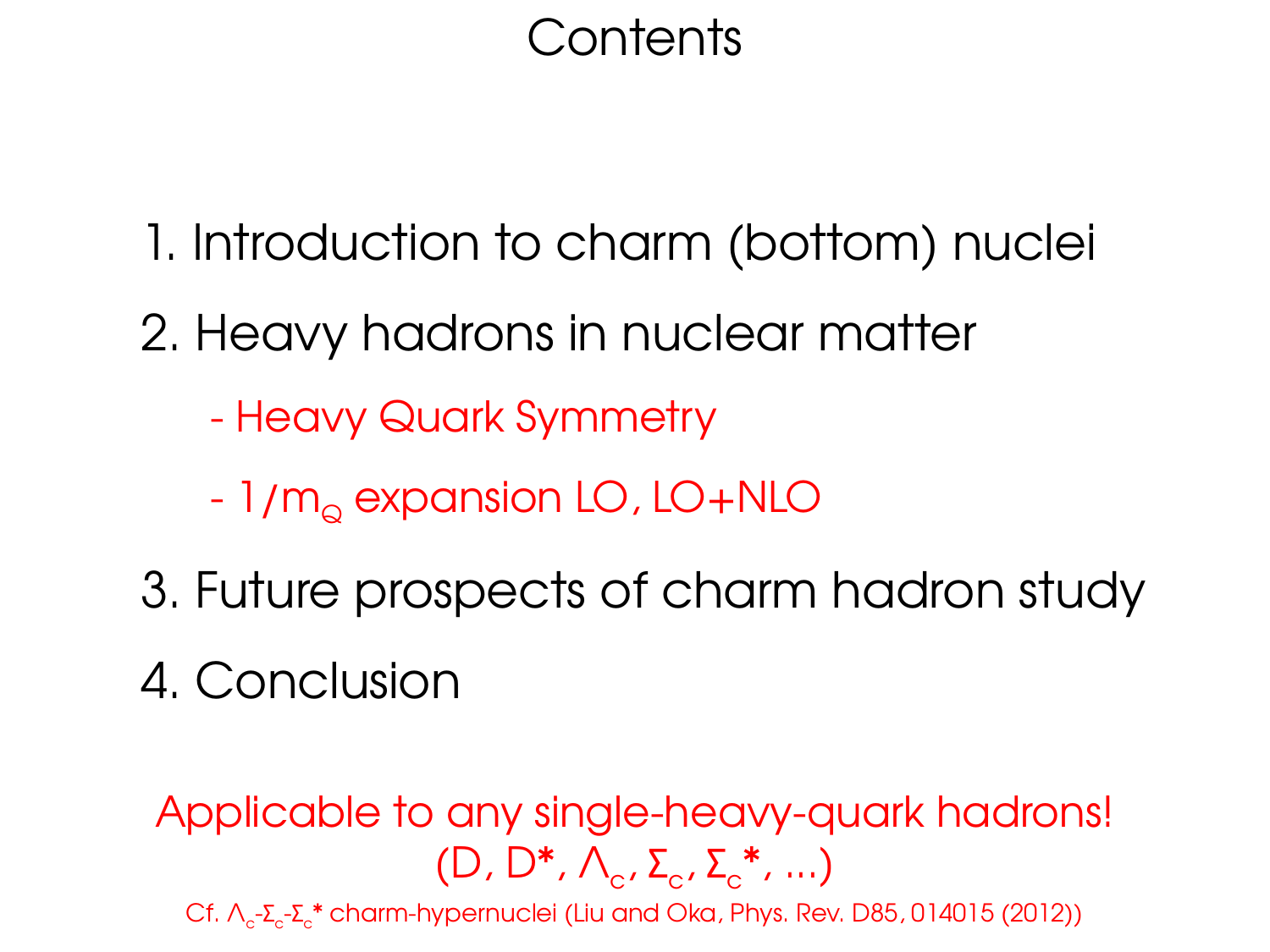

Contents
1. Introduction to charm (bottom) nuclei
2. Heavy hadrons in nuclear matter
      - Heavy Quark Symmetry
      - 1/mQ expansion LO, LO+NLO
3. Future prospects of charm hadron study
4. Conclusion
Applicable to any single-heavy-quark hadrons!
(D, D*, Λc, Σc, Σc*, ...)
Cf. Λc-Σc-Σc* charm-hypernuclei (Liu and Oka, Phys. Rev. D85, 014015 (2012))